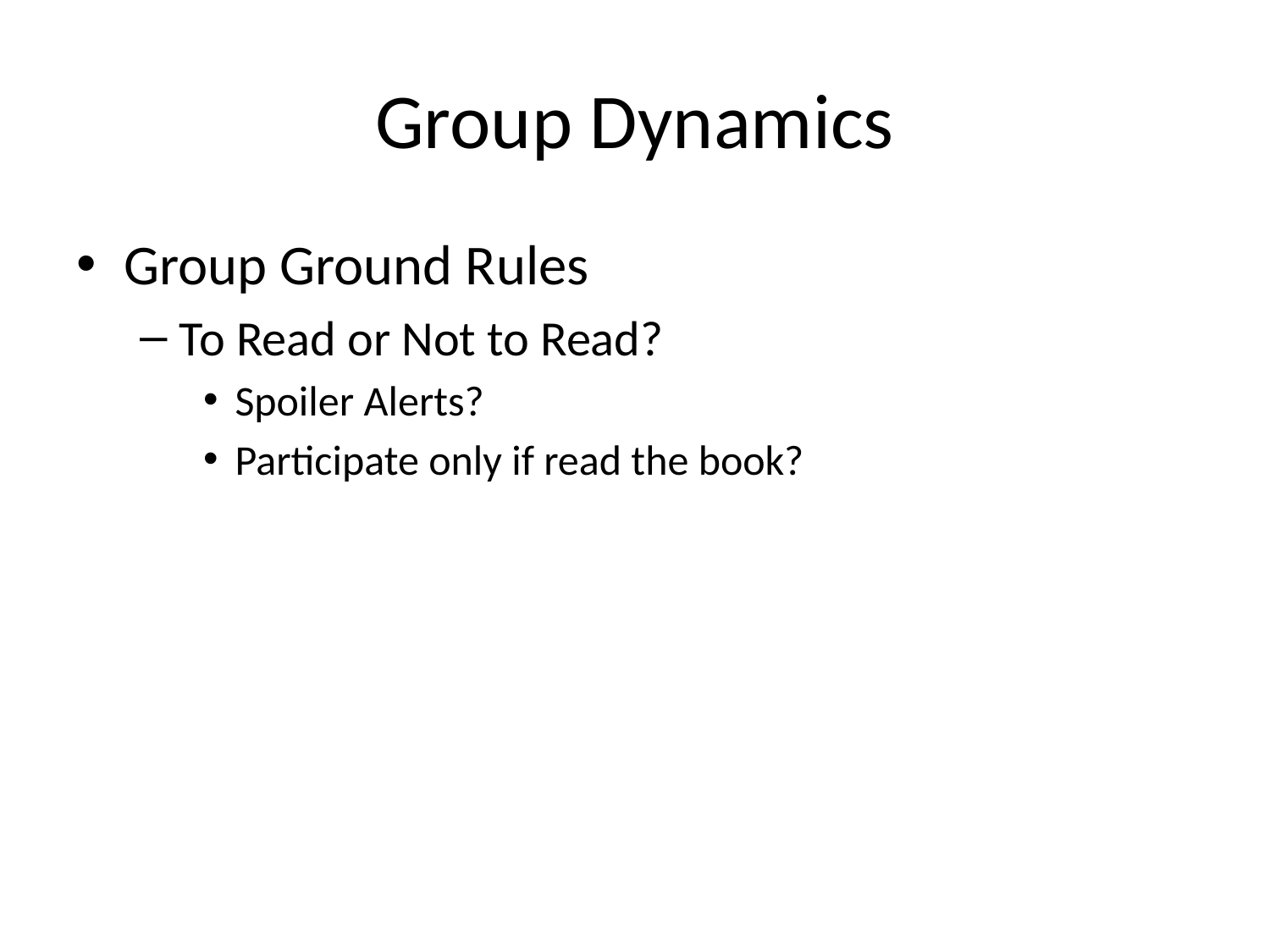

# Group Dynamics
Group Ground Rules
To Read or Not to Read?
Spoiler Alerts?
Participate only if read the book?